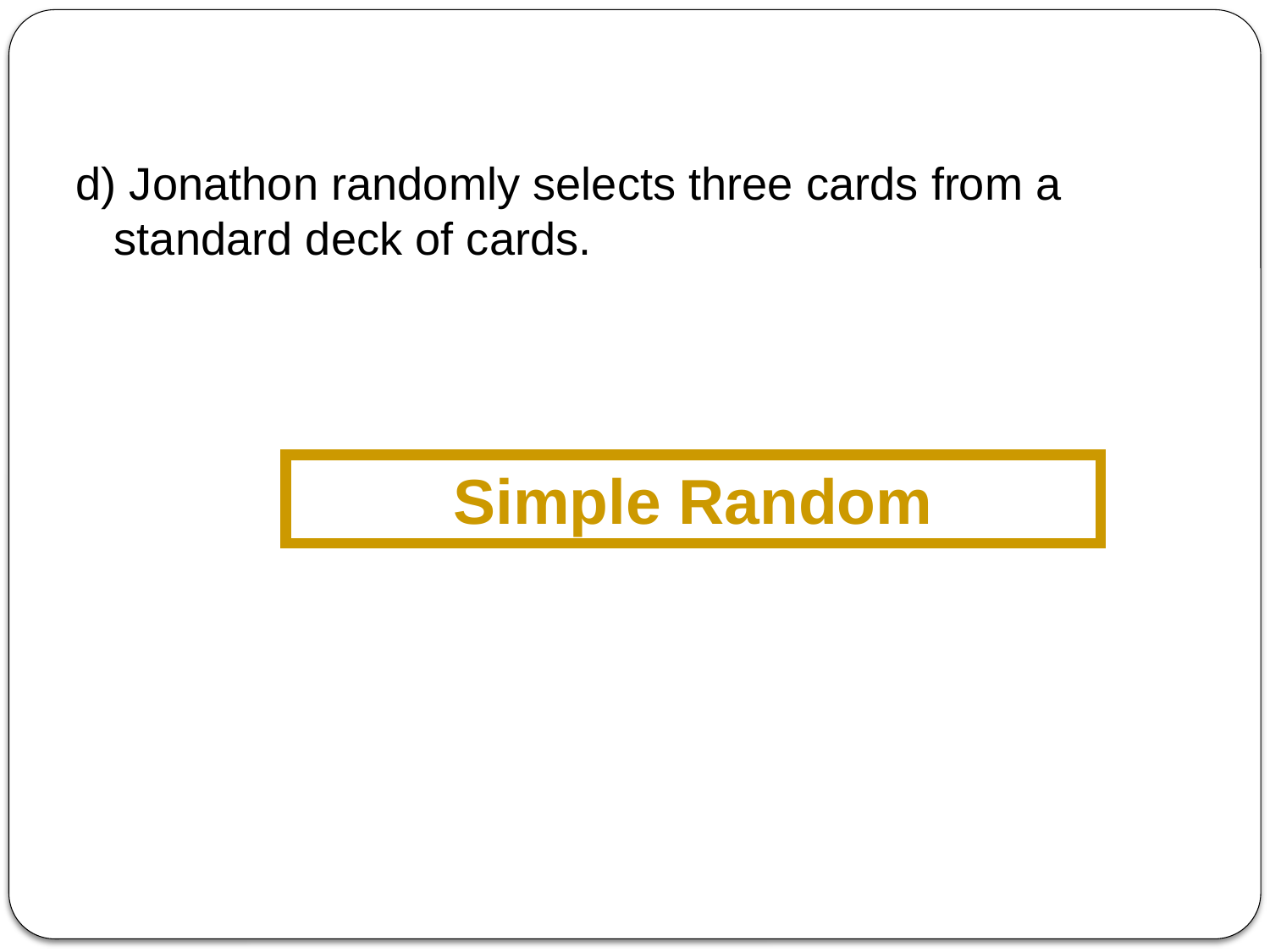

d) Jonathon randomly selects three cards from a standard deck of cards.
Simple Random